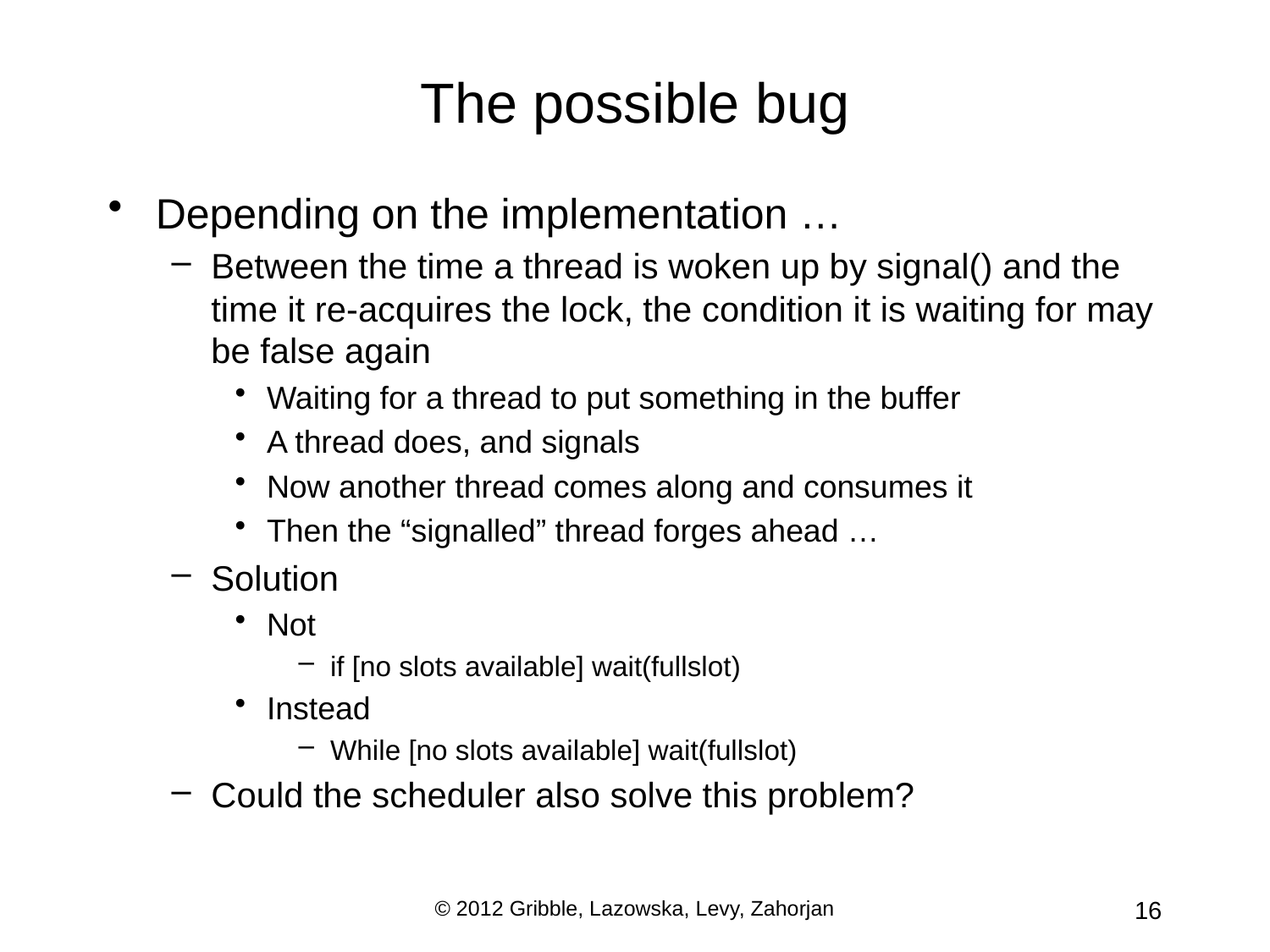

# The possible bug
Depending on the implementation …
Between the time a thread is woken up by signal() and the time it re-acquires the lock, the condition it is waiting for may be false again
Waiting for a thread to put something in the buffer
A thread does, and signals
Now another thread comes along and consumes it
Then the “signalled” thread forges ahead …
Solution
Not
if [no slots available] wait(fullslot)
Instead
While [no slots available] wait(fullslot)
Could the scheduler also solve this problem?
© 2012 Gribble, Lazowska, Levy, Zahorjan
16